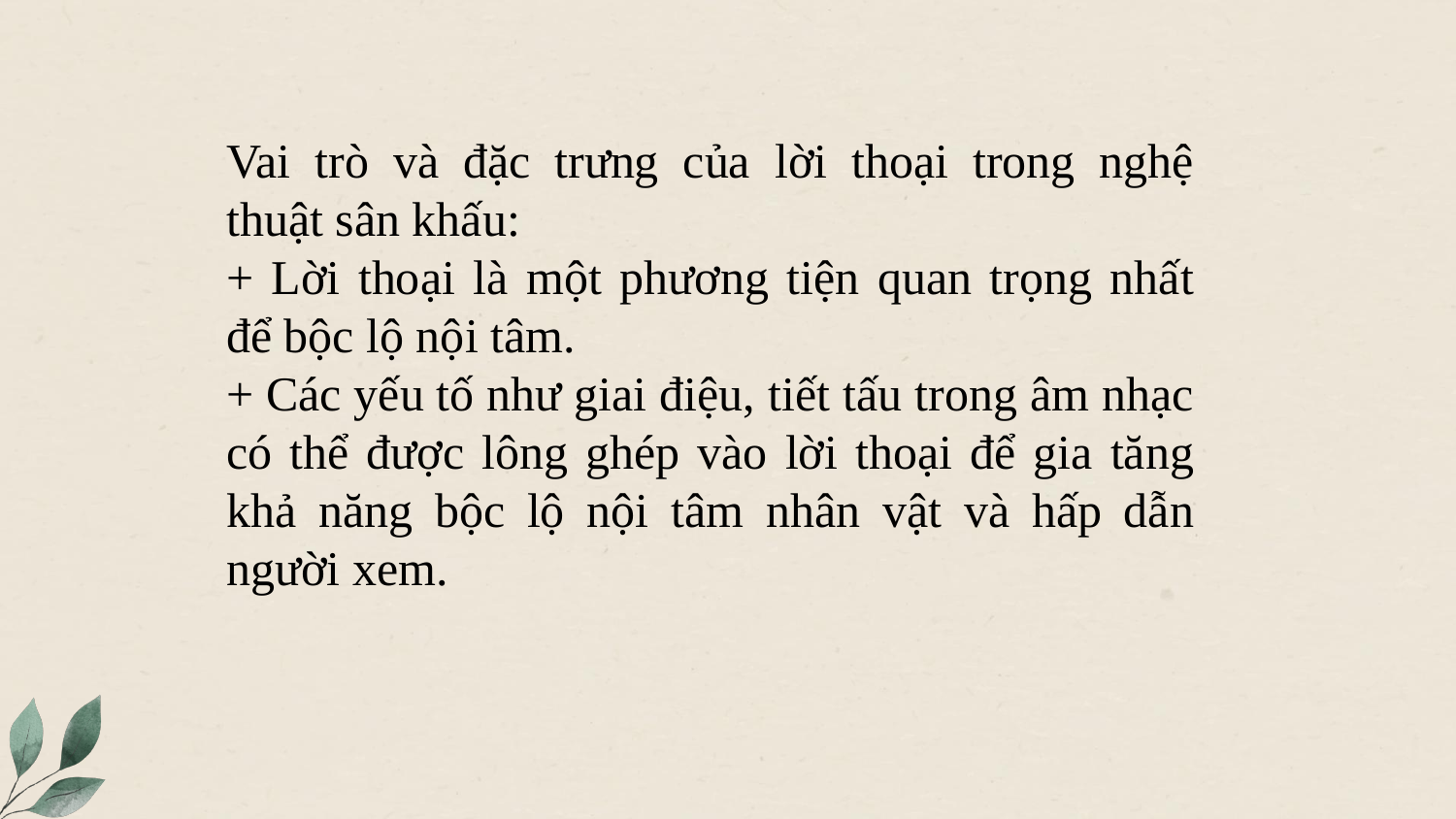

Vai trò và đặc trưng của lời thoại trong nghệ thuật sân khấu:
+ Lời thoại là một phương tiện quan trọng nhất để bộc lộ nội tâm.
+ Các yếu tố như giai điệu, tiết tấu trong âm nhạc có thể được lông ghép vào lời thoại để gia tăng khả năng bộc lộ nội tâm nhân vật và hấp dẫn người xem.